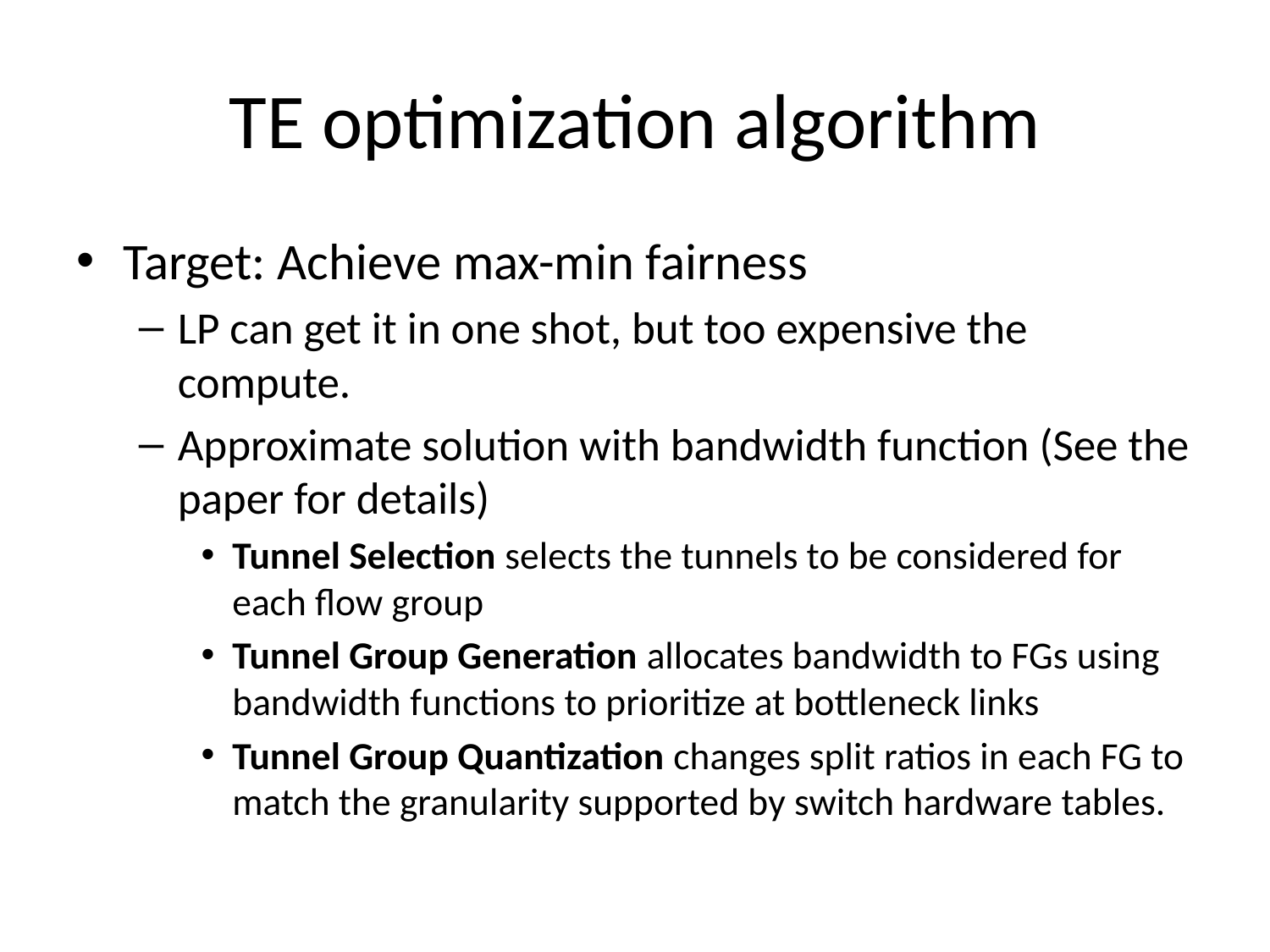

# TE optimization algorithm
Target: Achieve max-min fairness
LP can get it in one shot, but too expensive the compute.
Approximate solution with bandwidth function (See the paper for details)
Tunnel Selection selects the tunnels to be considered for each flow group
Tunnel Group Generation allocates bandwidth to FGs using bandwidth functions to prioritize at bottleneck links
Tunnel Group Quantization changes split ratios in each FG to match the granularity supported by switch hardware tables.